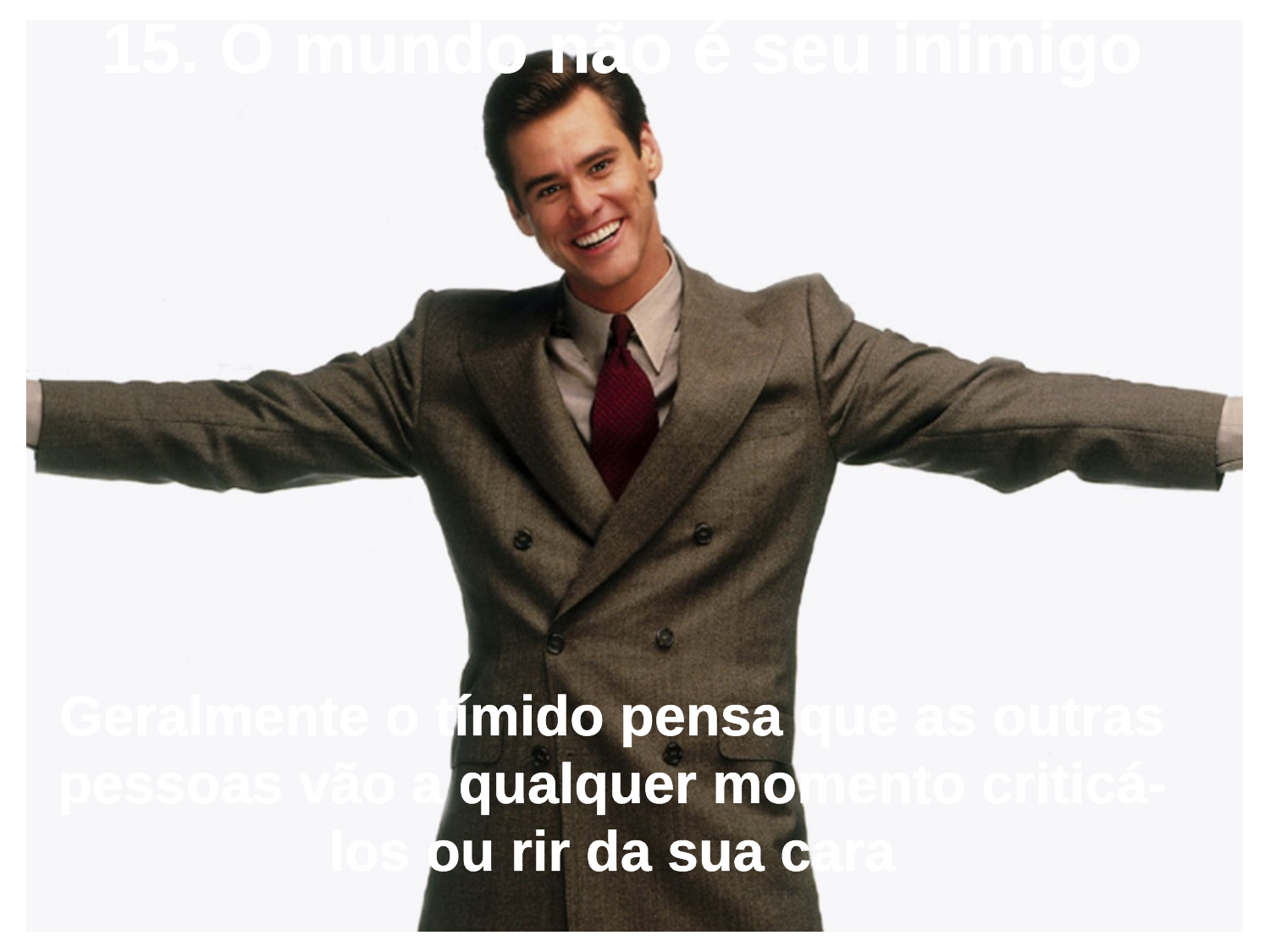

15. O mundo não é seu inimigo

Geralmente o tímido pensa que as outras pessoas vão a qualquer momento criticá-los ou rir da sua cara